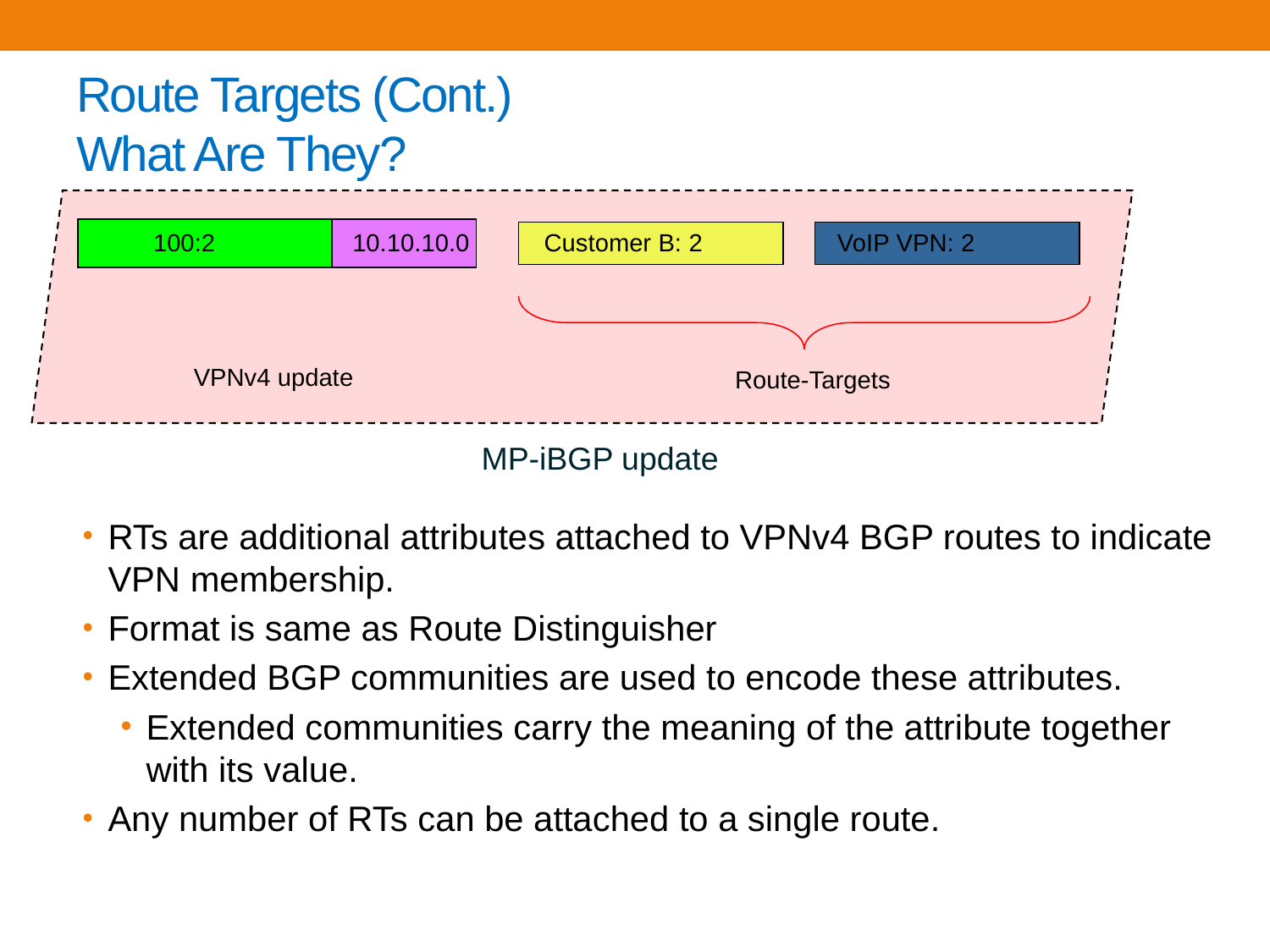

# Route Targets (Cont.) What Are They?

          100:2
10.10.10.0

Customer B: 2

VoIP VPN: 2
VPNv4 update
Route-Targets
MP-iBGP update
RTs are additional attributes attached to VPNv4 BGP routes to indicate VPN membership.
Format is same as Route Distinguisher
Extended BGP communities are used to encode these attributes.
Extended communities carry the meaning of the attribute together with its value.
Any number of RTs can be attached to a single route.